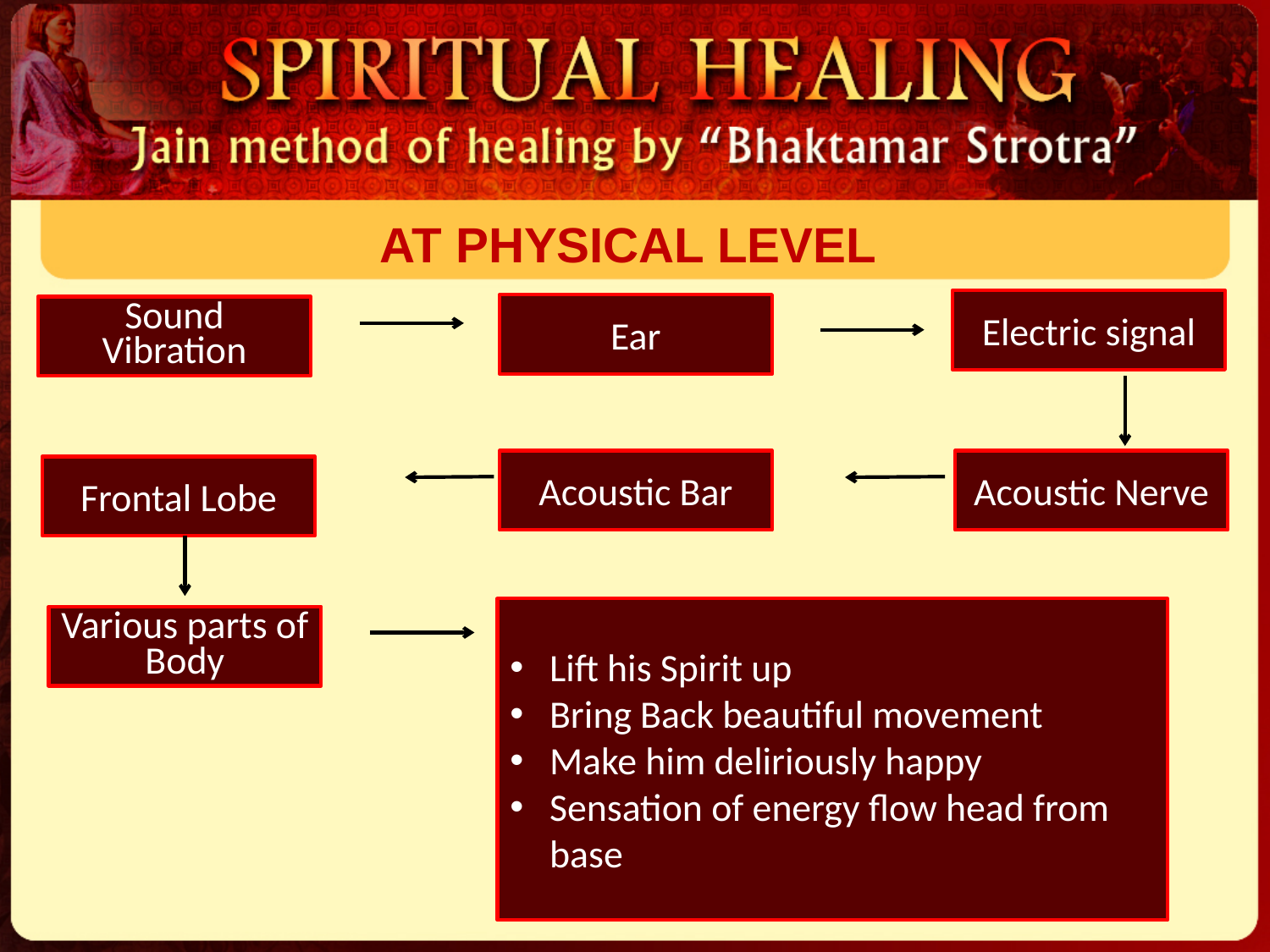

# AT PHYSICAL LEVEL
Electric signal
Ear

Sound Vibration

Acoustic Bar
Acoustic Nerve
Frontal Lobe
Lift his Spirit up
Bring Back beautiful movement
Make him deliriously happy
Sensation of energy flow head from  base
Various parts of Body